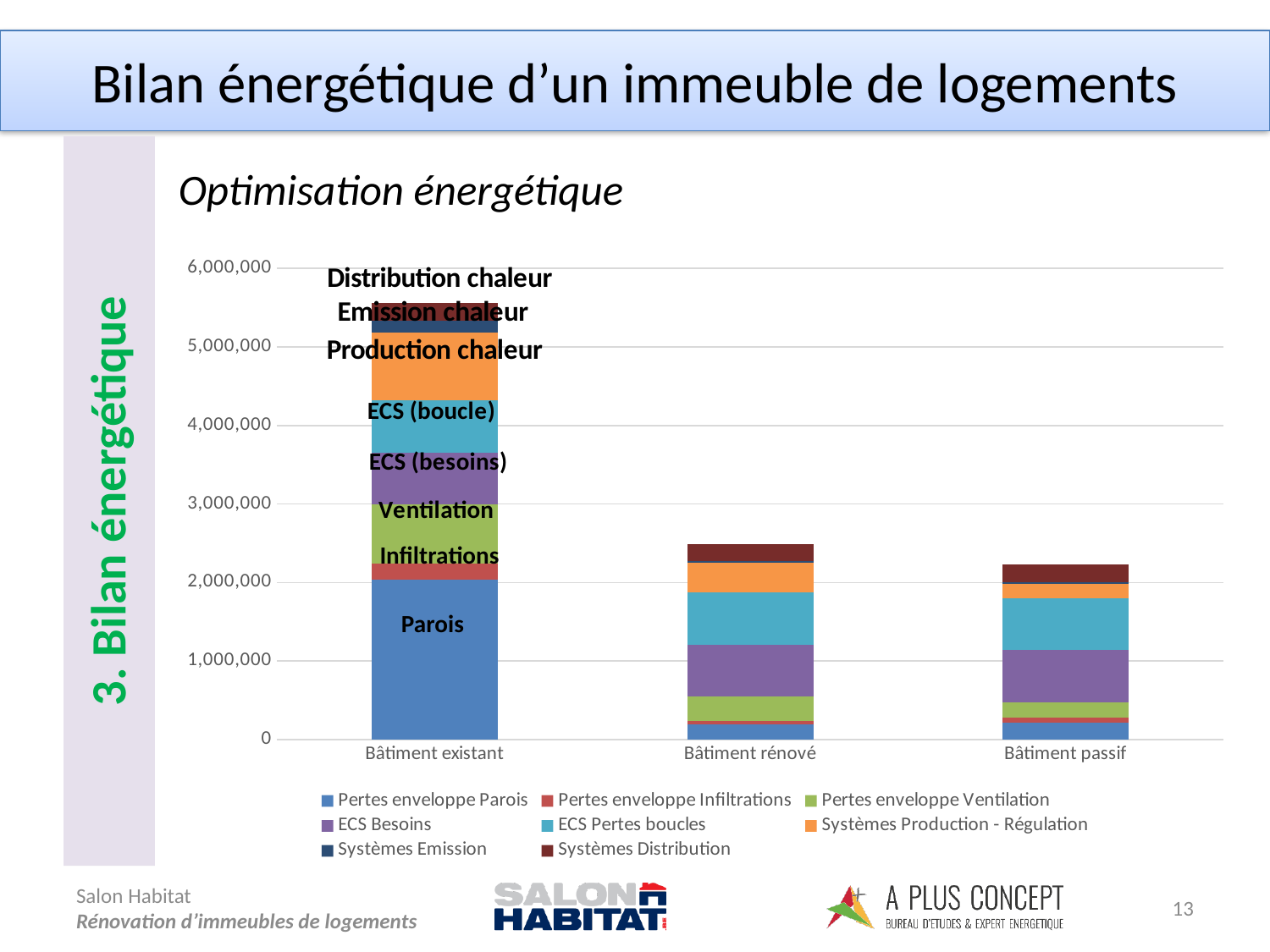

Bilan énergétique d’un immeuble de logements
3. Bilan énergétique
Optimisation énergétique

### Chart

| Category | Pertes enveloppe | Pertes enveloppe | Pertes enveloppe | ECS | ECS | Systèmes | Systèmes | Systèmes |
|---|---|---|---|---|---|---|---|---|
| Bâtiment existant | 2031708.145093134 | 213711.11158885484 | 748874.0766513443 | 663862.2588888889 | 663862.2588888889 | 864403.5702222222 | 149714.66666666666 | 220000.0 |
| Bâtiment rénové | 194980.43555058763 | 44828.48423245976 | 304983.28855028603 | 663862.2588888889 | 663862.2588888889 | 374503.34522222227 | 27239.610416666677 | 220000.0 |
| Bâtiment passif | 213198.075 | 71066.025 | 189509.40000000002 | 663862.2588888889 | 663862.2588888889 | 180149.8017777778 | 23688.675000000003 | 220000.0 |
Infiltrations
Parois
13